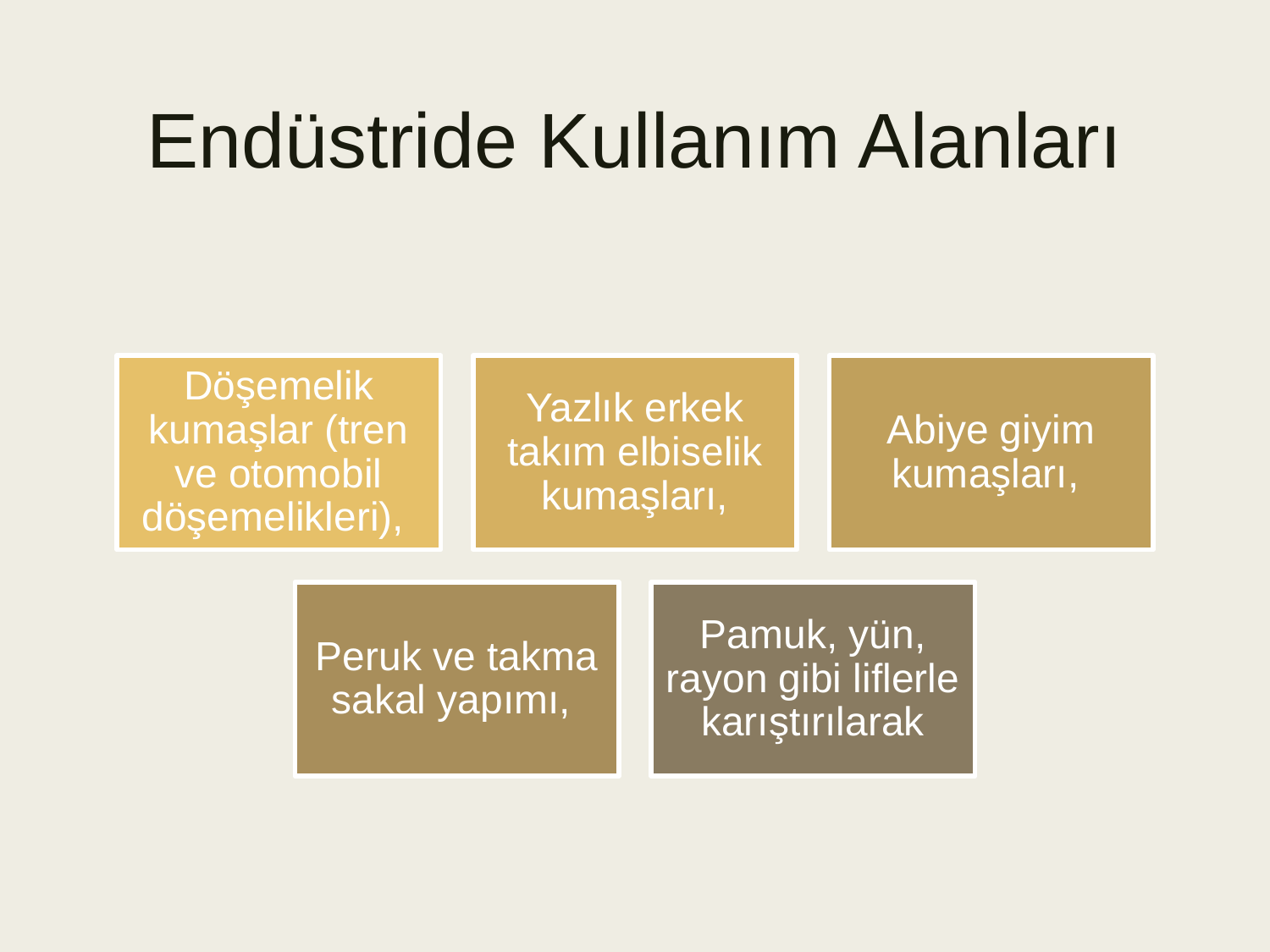

# Endüstride Kullanım Alanları
Döşemelik kumaşlar (tren ve otomobil döşemelikleri),
Yazlık erkek takım elbiselik kumaşları,
Abiye giyim kumaşları,
Peruk ve takma sakal yapımı,
Pamuk, yün, rayon gibi liflerle karıştırılarak